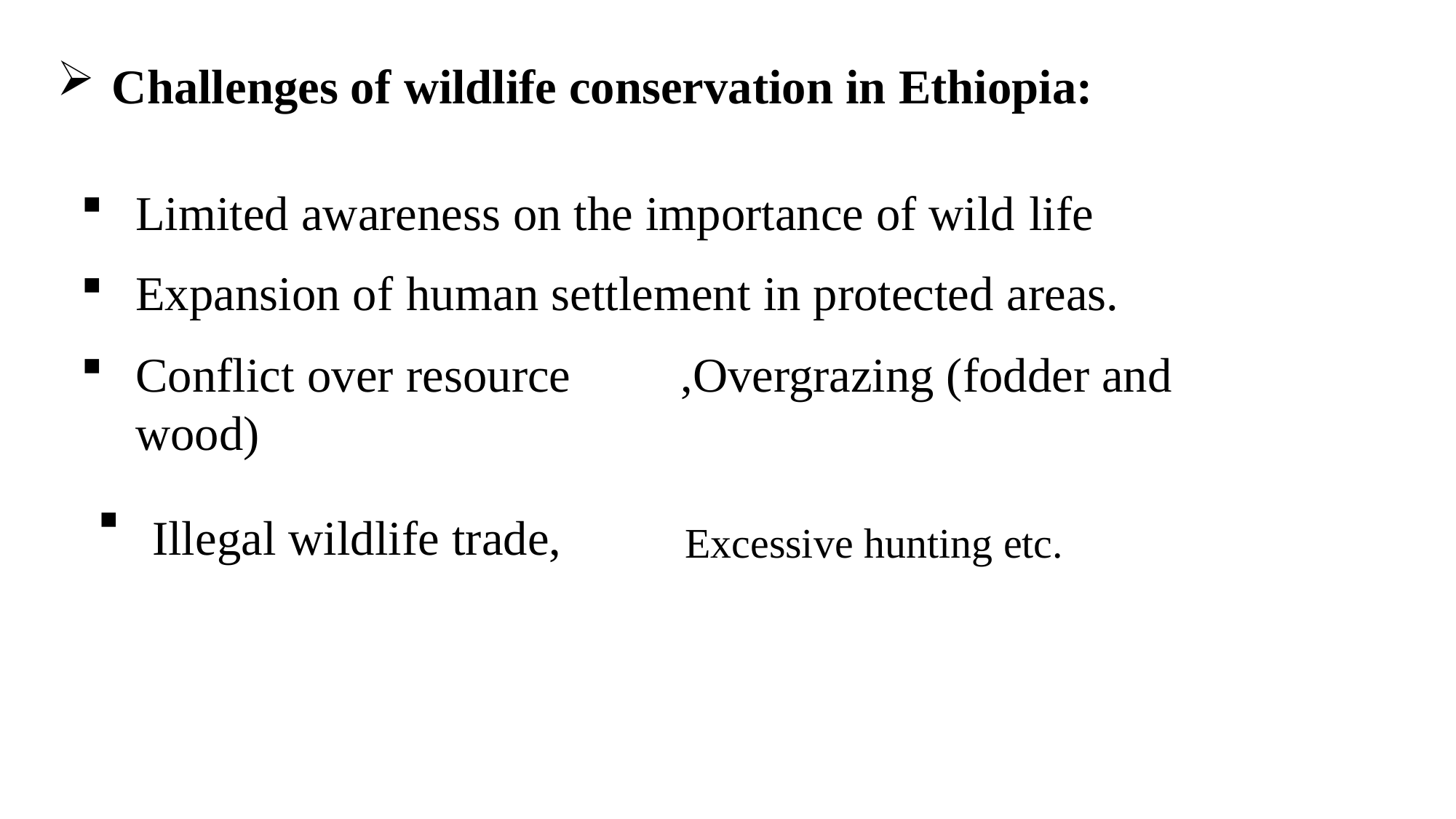

Challenges of wildlife conservation in Ethiopia:

Limited awareness on the importance of wild life
Expansion of human settlement in protected areas.
Conflict over resource	,Overgrazing (fodder and wood)
Illegal wildlife trade,	Excessive hunting etc.